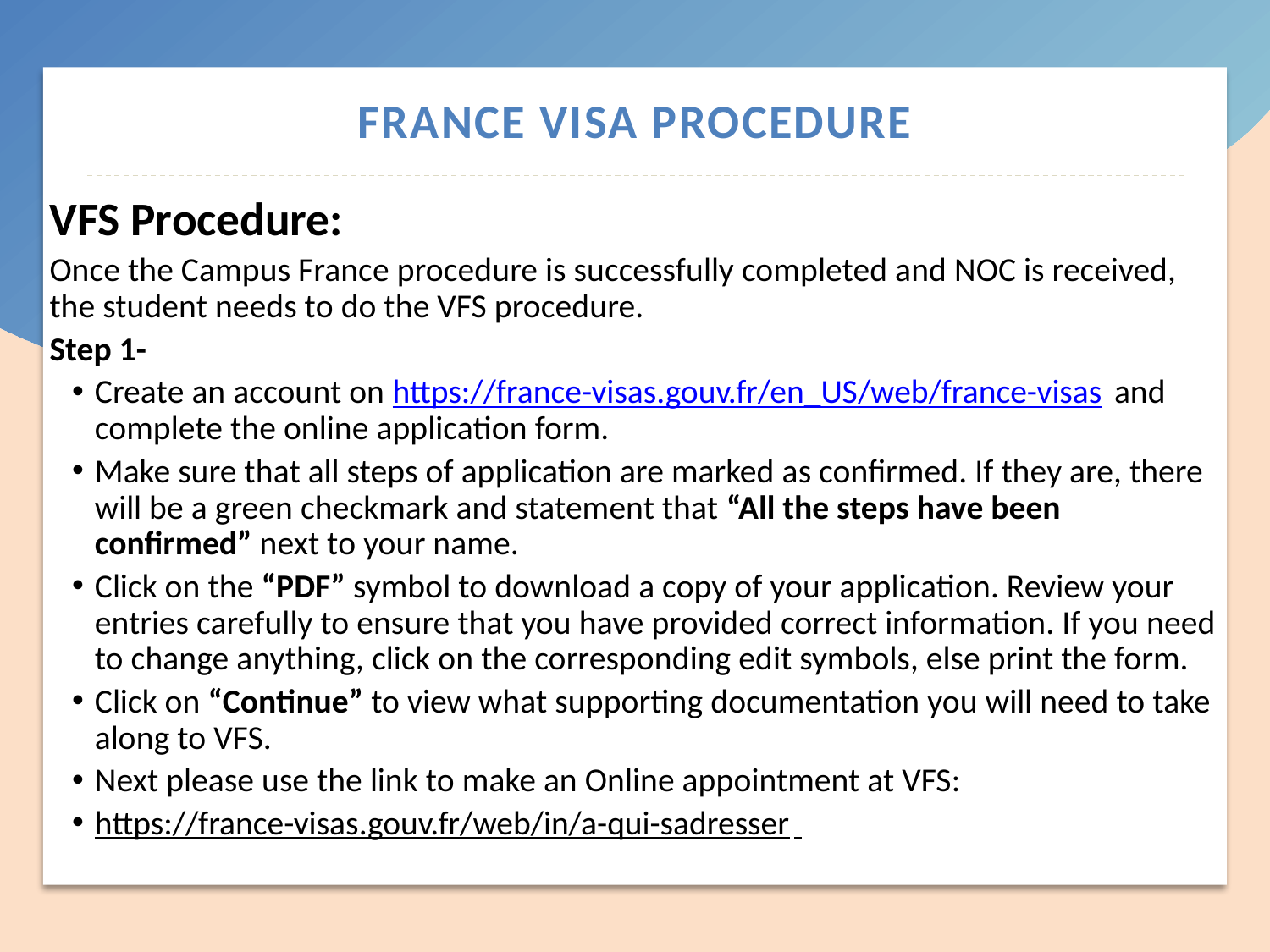

# FRANCE VISA PROCEDURE
VFS Procedure:
Once the Campus France procedure is successfully completed and NOC is received, the student needs to do the VFS procedure.
Step 1-
Create an account on https://france-visas.gouv.fr/en_US/web/france-visas and complete the online application form.
Make sure that all steps of application are marked as confirmed. If they are, there will be a green checkmark and statement that “All the steps have been confirmed” next to your name.
Click on the “PDF” symbol to download a copy of your application. Review your entries carefully to ensure that you have provided correct information. If you need to change anything, click on the corresponding edit symbols, else print the form.
Click on “Continue” to view what supporting documentation you will need to take along to VFS.
Next please use the link to make an Online appointment at VFS:
https://france-visas.gouv.fr/web/in/a-qui-sadresser